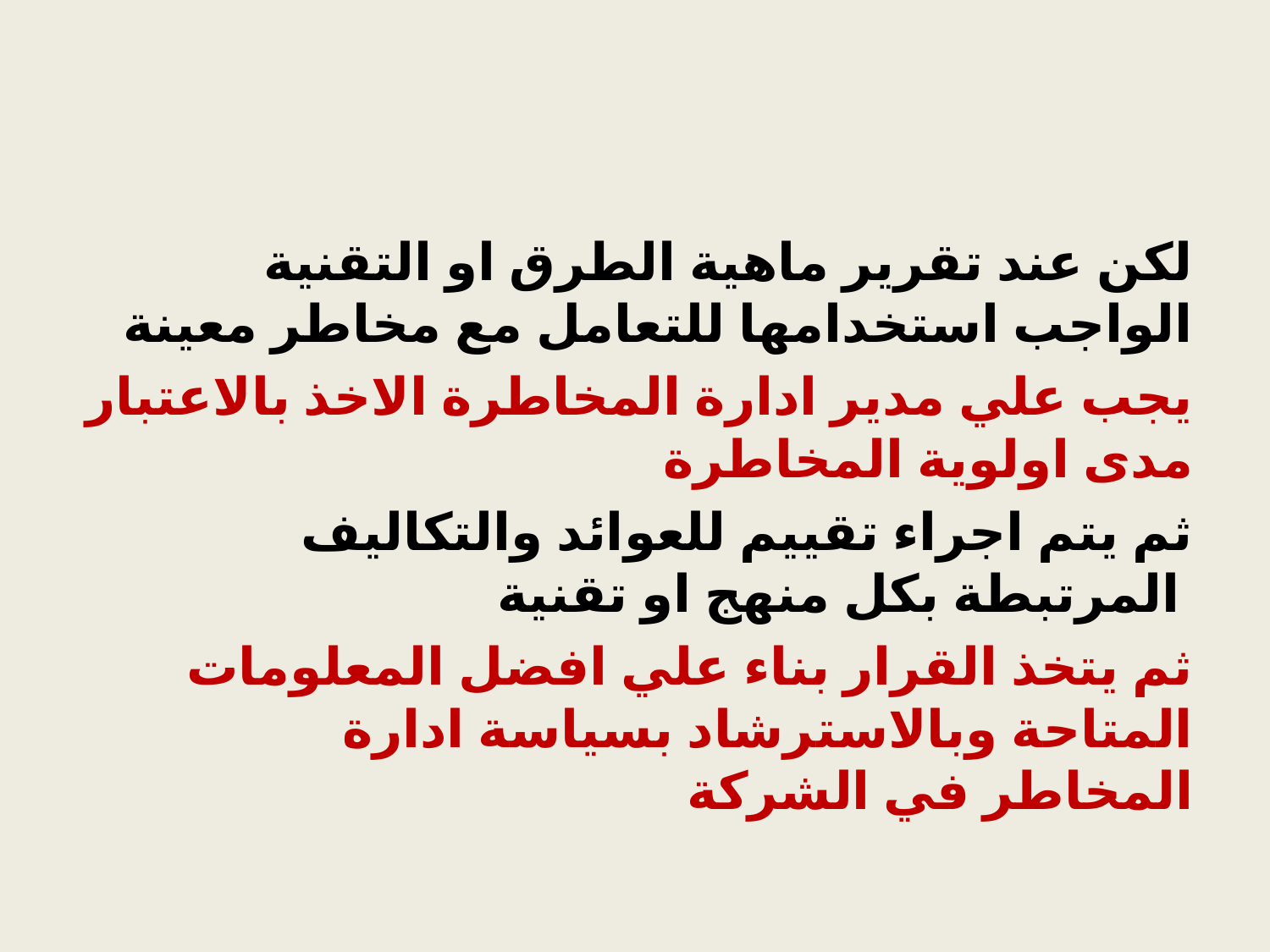

#
لكن عند تقرير ماهية الطرق او التقنية الواجب استخدامها للتعامل مع مخاطر معينة
يجب علي مدير ادارة المخاطرة الاخذ بالاعتبار مدى اولوية المخاطرة
 ثم يتم اجراء تقييم للعوائد والتكاليف المرتبطة بكل منهج او تقنية
 ثم يتخذ القرار بناء علي افضل المعلومات المتاحة وبالاسترشاد بسياسة ادارة المخاطر في الشركة